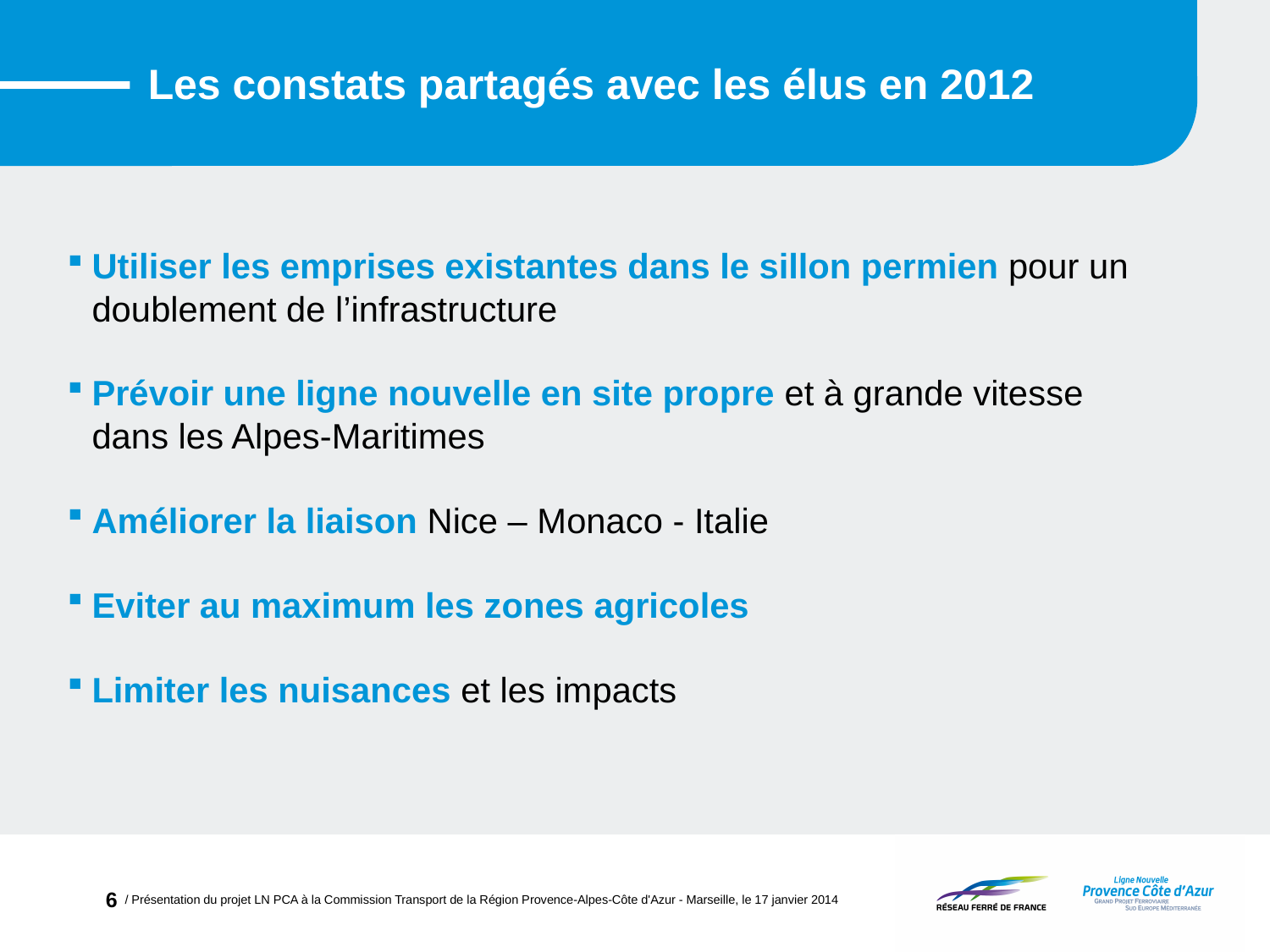

# Les constats partagés avec les élus en 2012
Utiliser les emprises existantes dans le sillon permien pour un doublement de l’infrastructure

Prévoir une ligne nouvelle en site propre et à grande vitesse dans les Alpes-Maritimes

Améliorer la liaison Nice – Monaco - Italie

Eviter au maximum les zones agricoles

Limiter les nuisances et les impacts

6
/ Présentation du projet LN PCA à la Commission Transport de la Région Provence-Alpes-Côte d'Azur - Marseille, le 17 janvier 2014